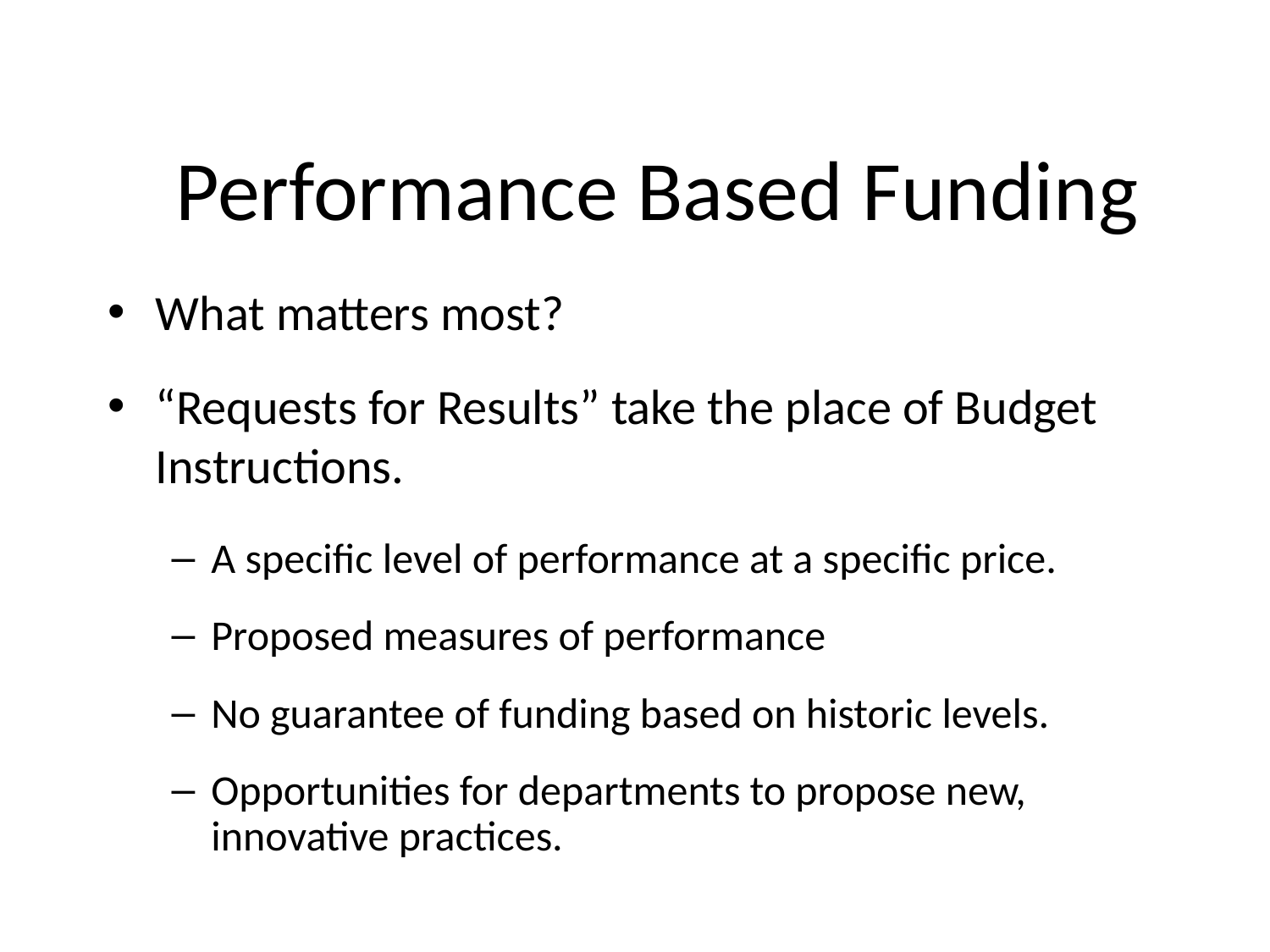

# Performance Based Funding
What matters most?
“Requests for Results” take the place of Budget Instructions.
A specific level of performance at a specific price.
Proposed measures of performance
No guarantee of funding based on historic levels.
Opportunities for departments to propose new, innovative practices.